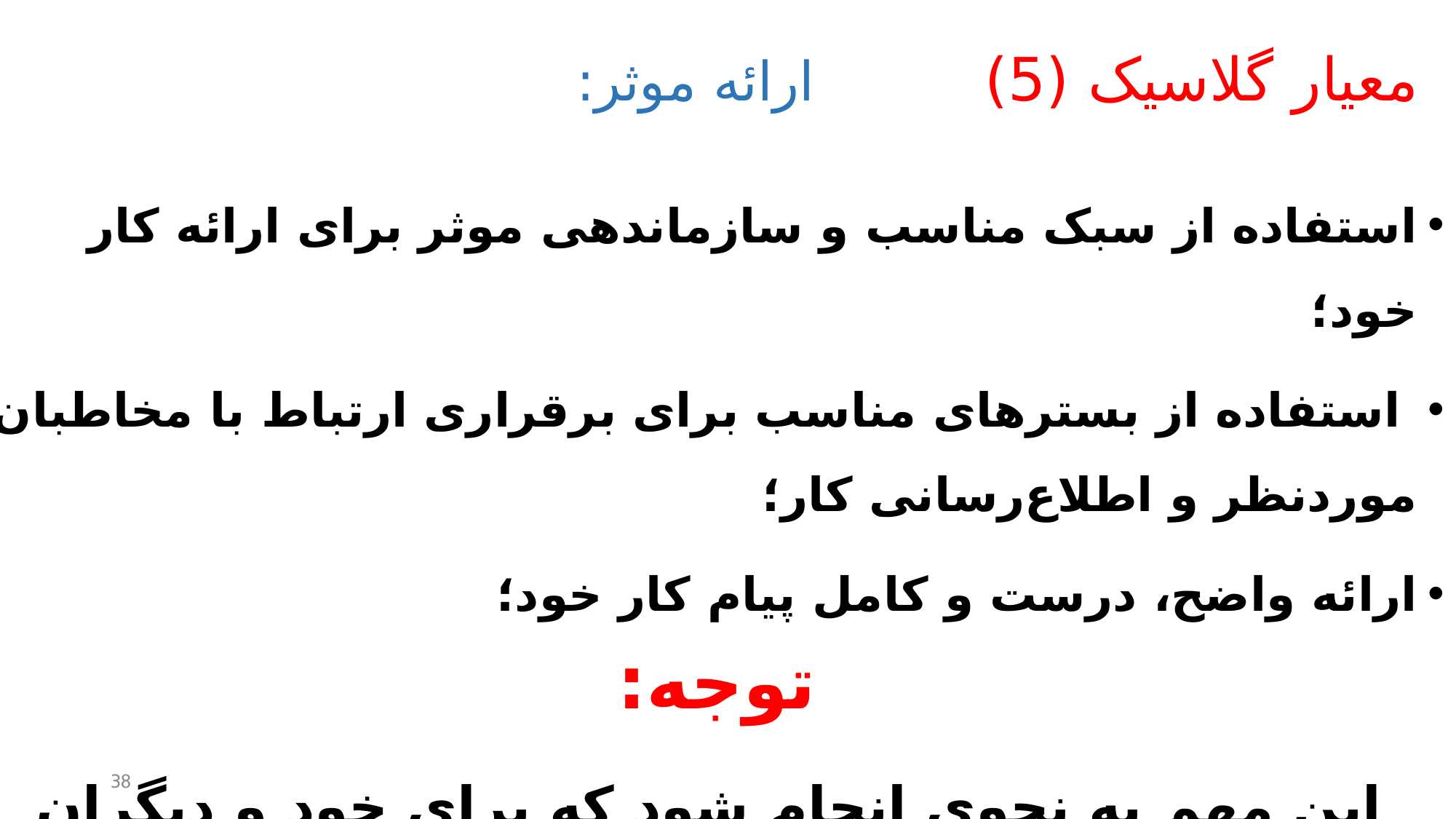

# معیار گلاسیک (5)         ارائه موثر:
استفاده از سبک مناسب و سازمان‎دهی موثر برای ارائه کار خود؛
 استفاده از بسترهای مناسب برای برقراری ارتباط با مخاطبان موردنظر و اطلاع‌رسانی کار؛
ارائه واضح، درست و کامل پیام کار خود؛
توجه:
 این مهم به نحوی انجام شود که برای خود و دیگران امکان نقد موثر و
بکارگیری نتایج در ادامه کار و کارهای آینده وجود داشته باشد

38